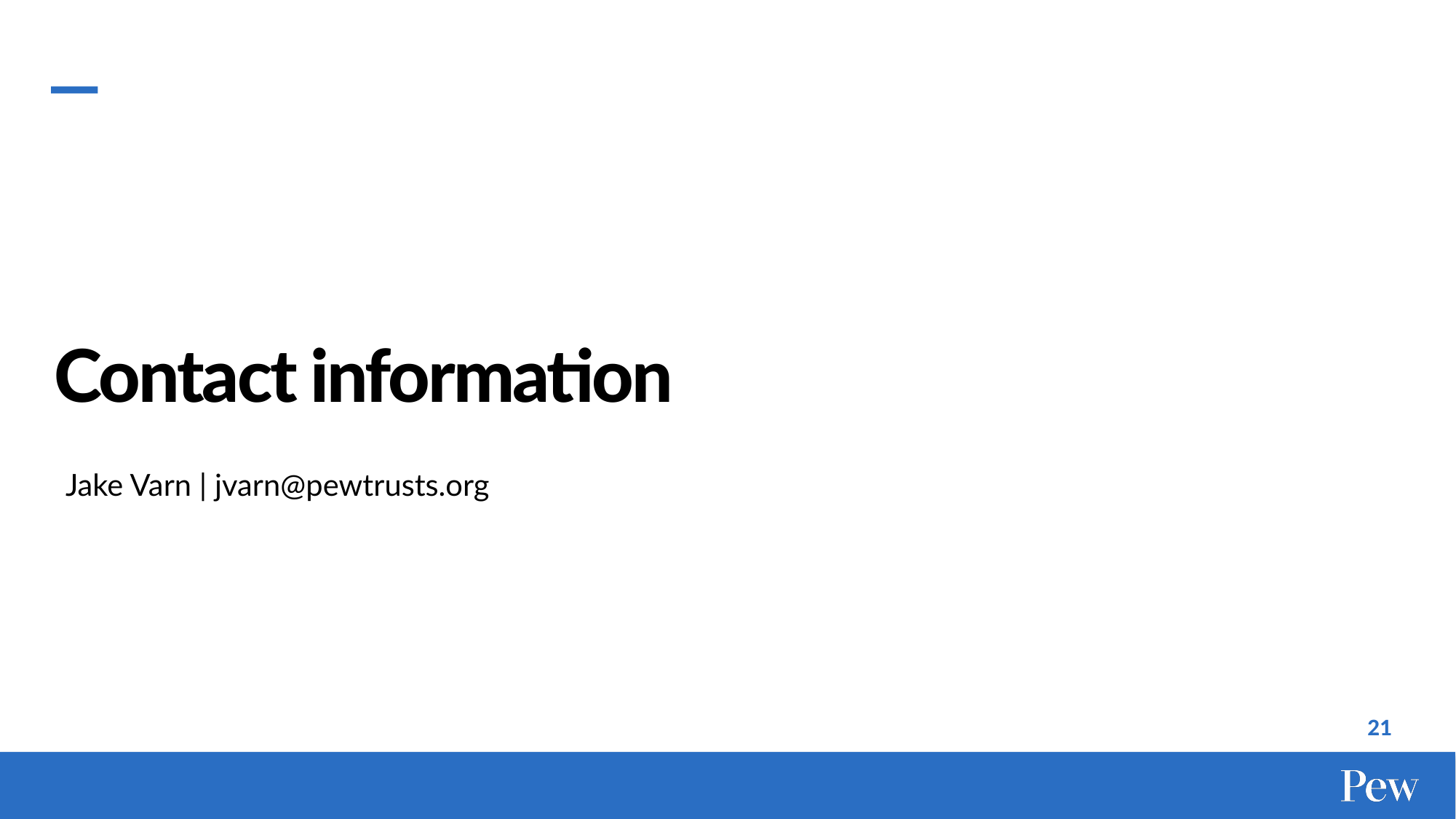

Contact information
Jake Varn | jvarn@pewtrusts.org
21